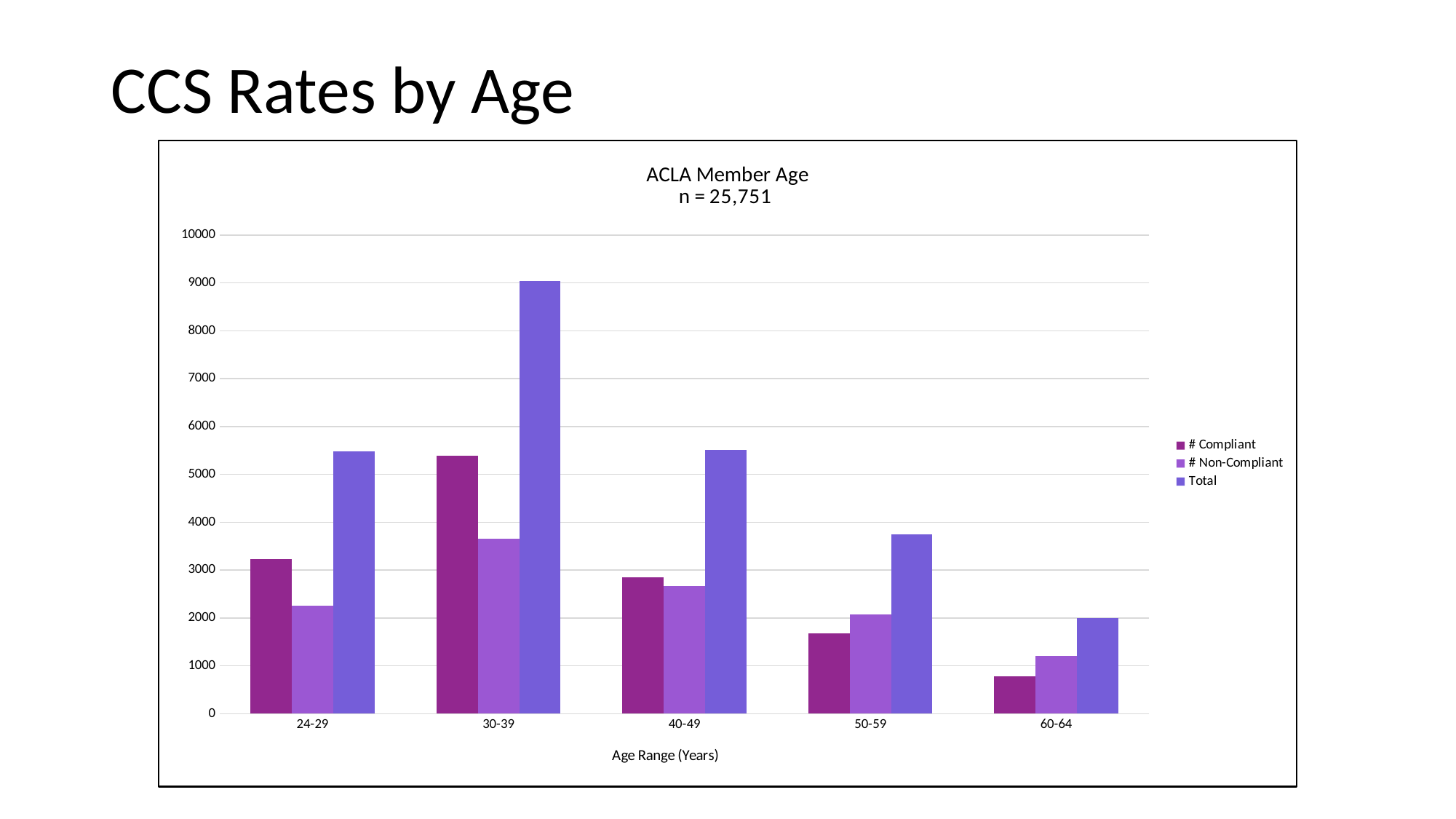

# CCS Rates by Age

### Chart: ACLA Member Age
n = 25,751

| Category | # Compliant | # Non-Compliant | Total |
|---|---|---|---|
| 24-29 | 3223.0 | 2255.0 | 5478.0 |
| 30-39 | 5386.0 | 3658.0 | 9044.0 |
| 40-49 | 2846.0 | 2672.0 | 5518.0 |
| 50-59 | 1677.0 | 2069.0 | 3746.0 |
| 60-64 | 789.0 | 1213.0 | 2002.0 |